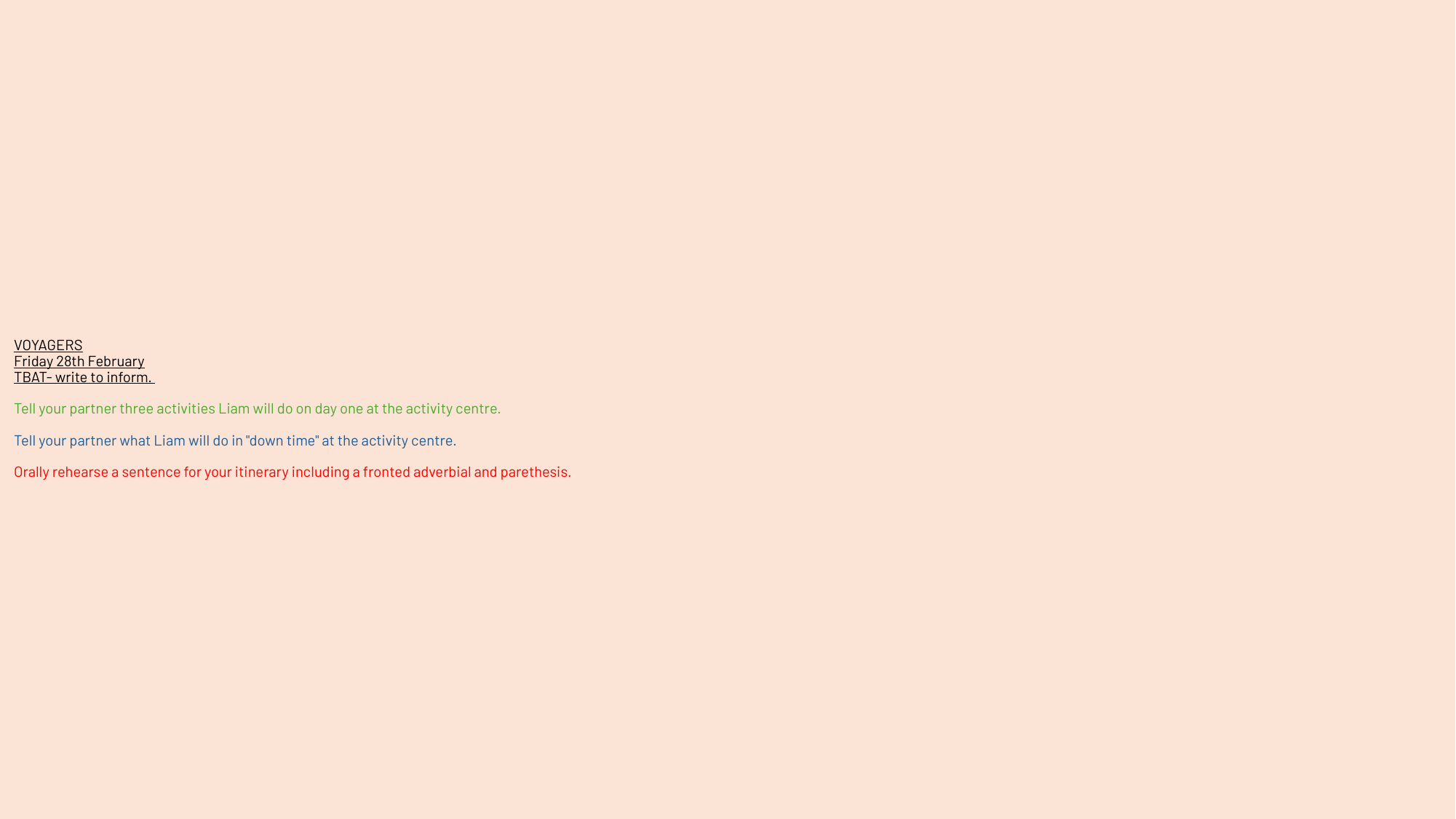

# VOYAGERS Friday 28th February TBAT- write to inform.  Tell your partner three activities Liam will do on day one at the activity centre. Tell your partner what Liam will do in "down time" at the activity centre. Orally rehearse a sentence for your itinerary including a fronted adverbial and parethesis.